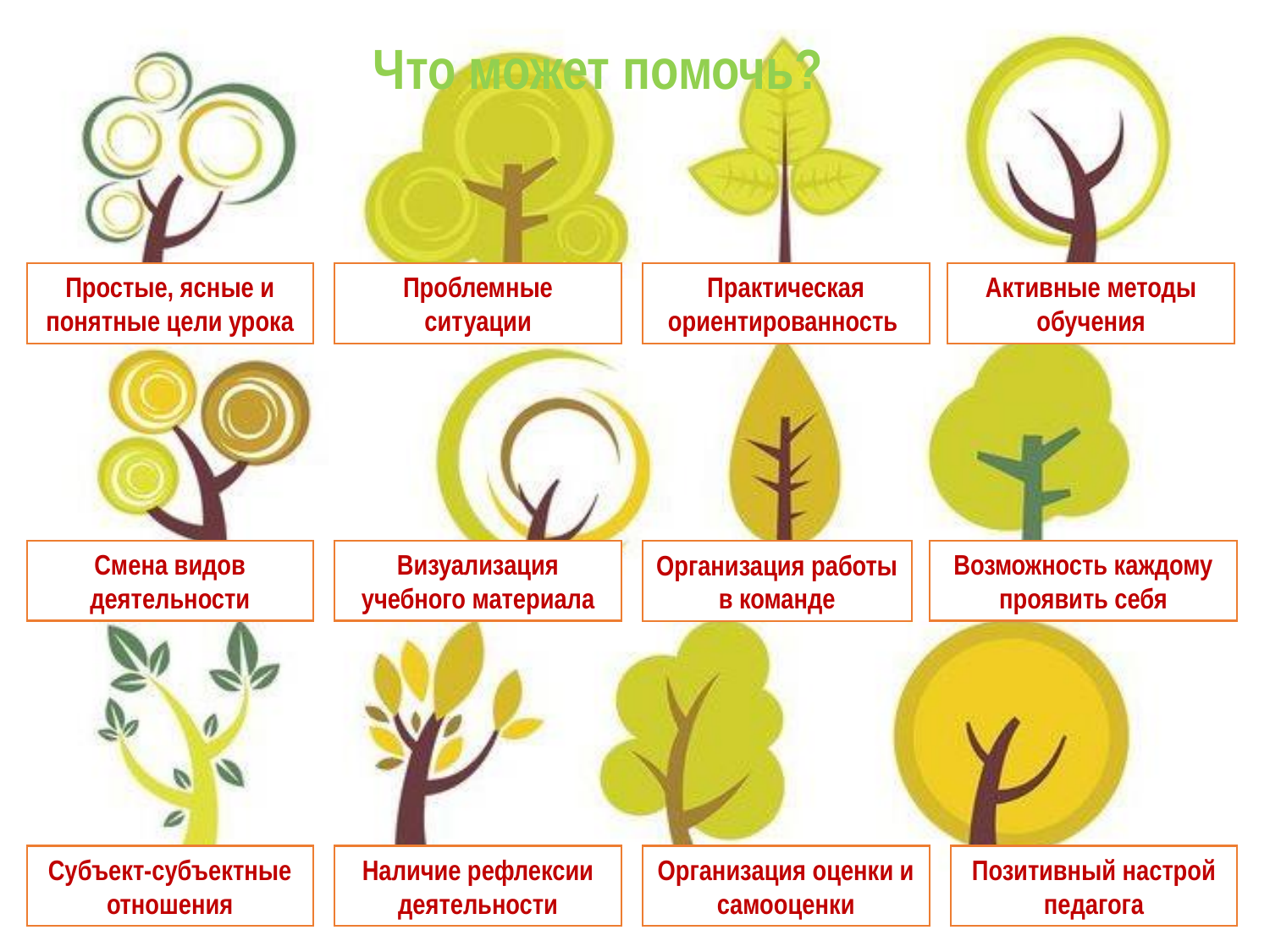

Что может помочь?
Проблемные ситуации
Активные методы обучения
Простые, ясные и понятные цели урока
Практическая ориентированность
Возможность каждому проявить себя
Смена видов деятельности
Визуализация учебного материала
Организация работы в команде
Субъект-субъектные отношения
Наличие рефлексии деятельности
Организация оценки и самооценки
Позитивный настрой педагога